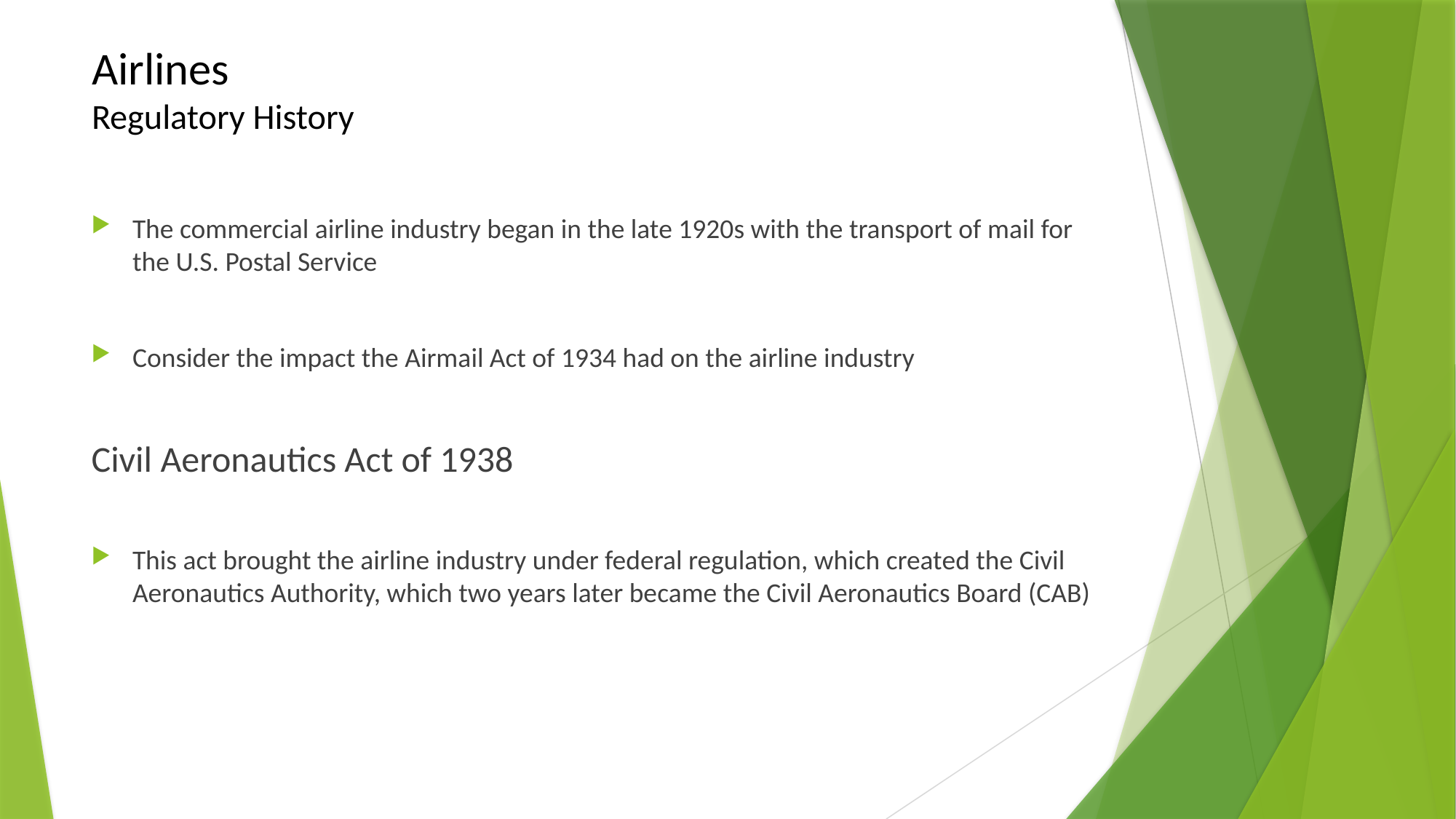

# Airlines Regulatory History
The commercial airline industry began in the late 1920s with the transport of mail for the U.S. Postal Service

Consider the impact the Airmail Act of 1934 had on the airline industry

Civil Aeronautics Act of 1938

This act brought the airline industry under federal regulation, which created the Civil Aeronautics Authority, which two years later became the Civil Aeronautics Board (CAB)